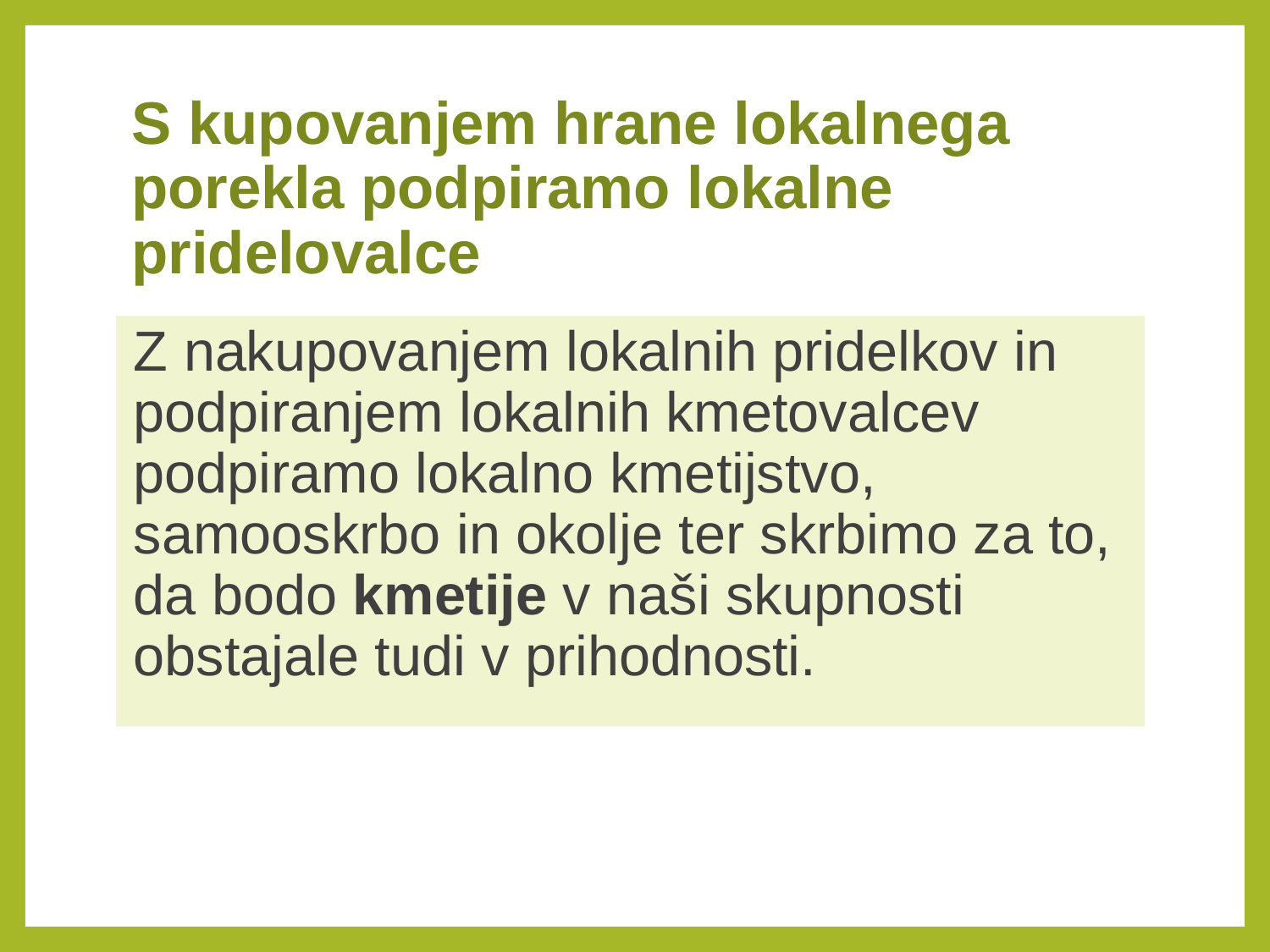

# S kupovanjem hrane lokalnega porekla podpiramo lokalne pridelovalce
Z nakupovanjem lokalnih pridelkov in podpiranjem lokalnih kmetovalcev podpiramo lokalno kmetijstvo, samooskrbo in okolje ter skrbimo za to, da bodo kmetije v naši skupnosti obstajale tudi v prihodnosti.